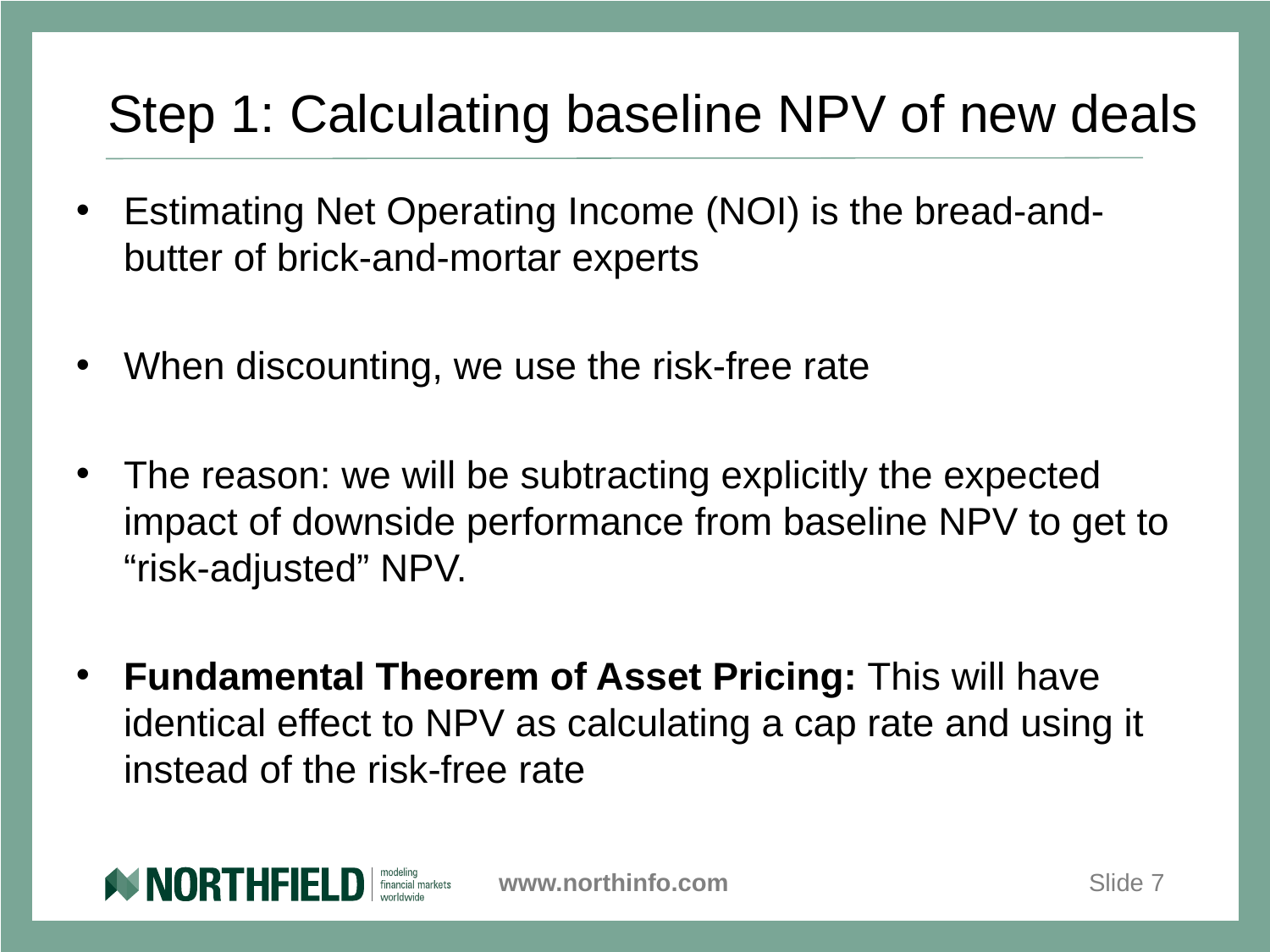

# Step 1: Calculating baseline NPV of new deals
Estimating Net Operating Income (NOI) is the bread-and-butter of brick-and-mortar experts

When discounting, we use the risk-free rate

The reason: we will be subtracting explicitly the expected impact of downside performance from baseline NPV to get to “risk-adjusted” NPV.

Fundamental Theorem of Asset Pricing: This will have identical effect to NPV as calculating a cap rate and using it instead of the risk-free rate

Slide 7